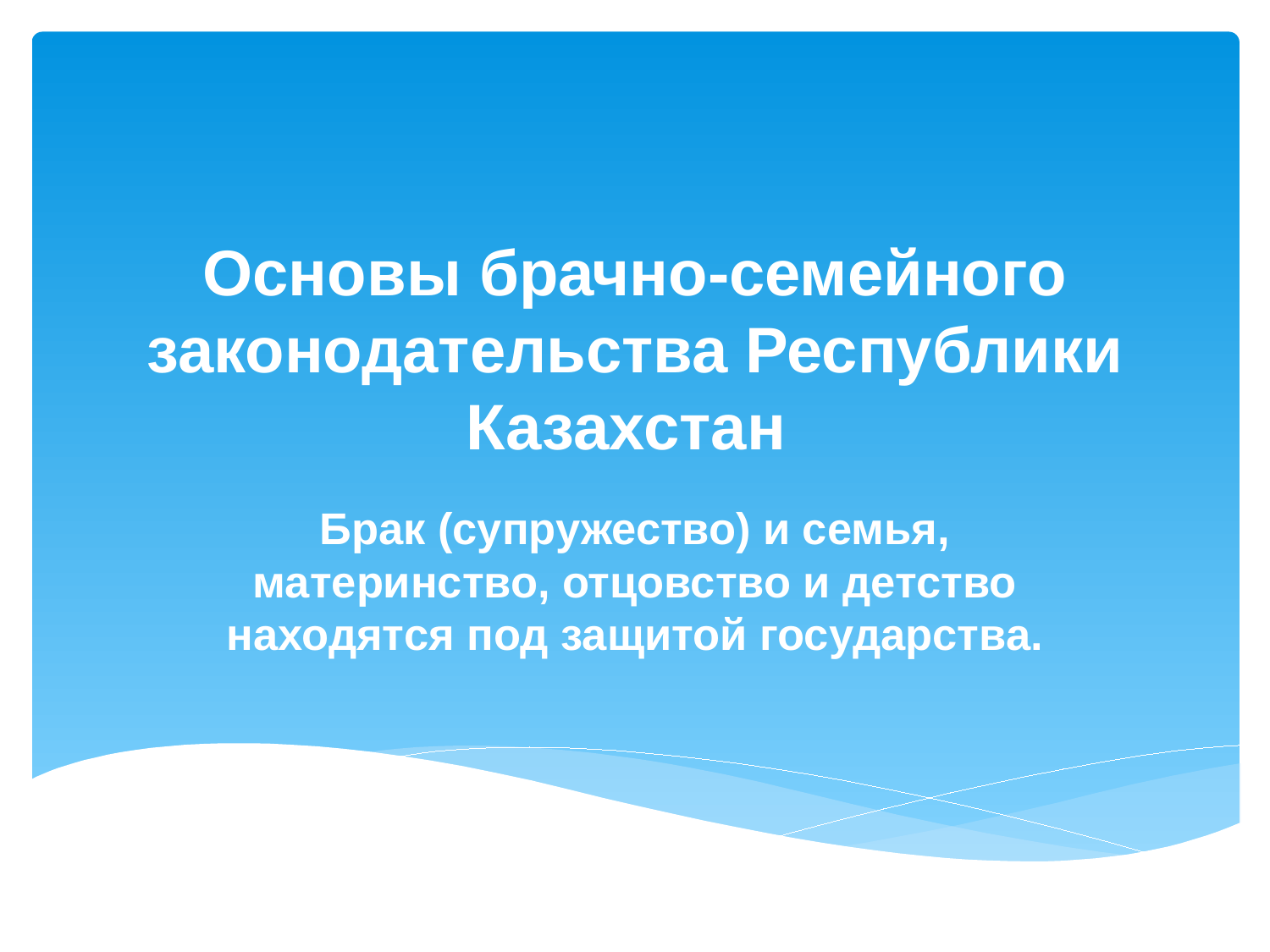

# Основы брачно-семейного законодательства Республики Казахстан
Брак (супружество) и семья, материнство, отцовство и детство находятся под защитой государства.